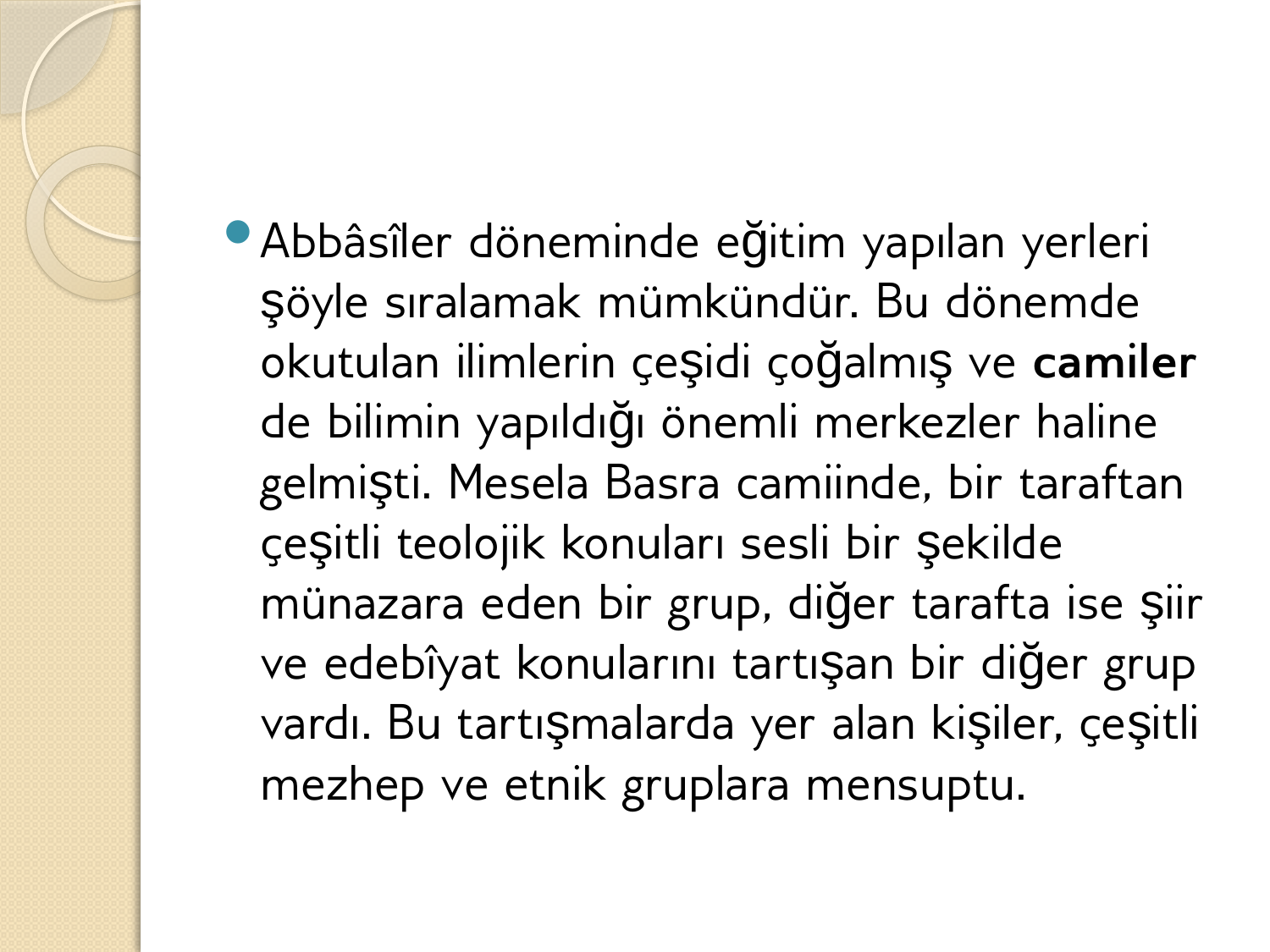

#
Abbâsîler döneminde eğitim yapılan yerleri  şöyle sıralamak mümkündür. Bu dönemde okutulan ilimlerin çeşidi çoğalmış ve camiler de bilimin yapıldığı önemli merkezler haline gelmişti. Mesela Basra camiinde, bir taraftan çeşitli teolojik konuları sesli bir şekilde münazara eden bir grup, diğer tarafta ise şiir ve edebîyat konularını tartışan bir diğer grup vardı. Bu tartışmalarda yer alan kişiler, çeşitli mezhep ve etnik gruplara mensuptu.